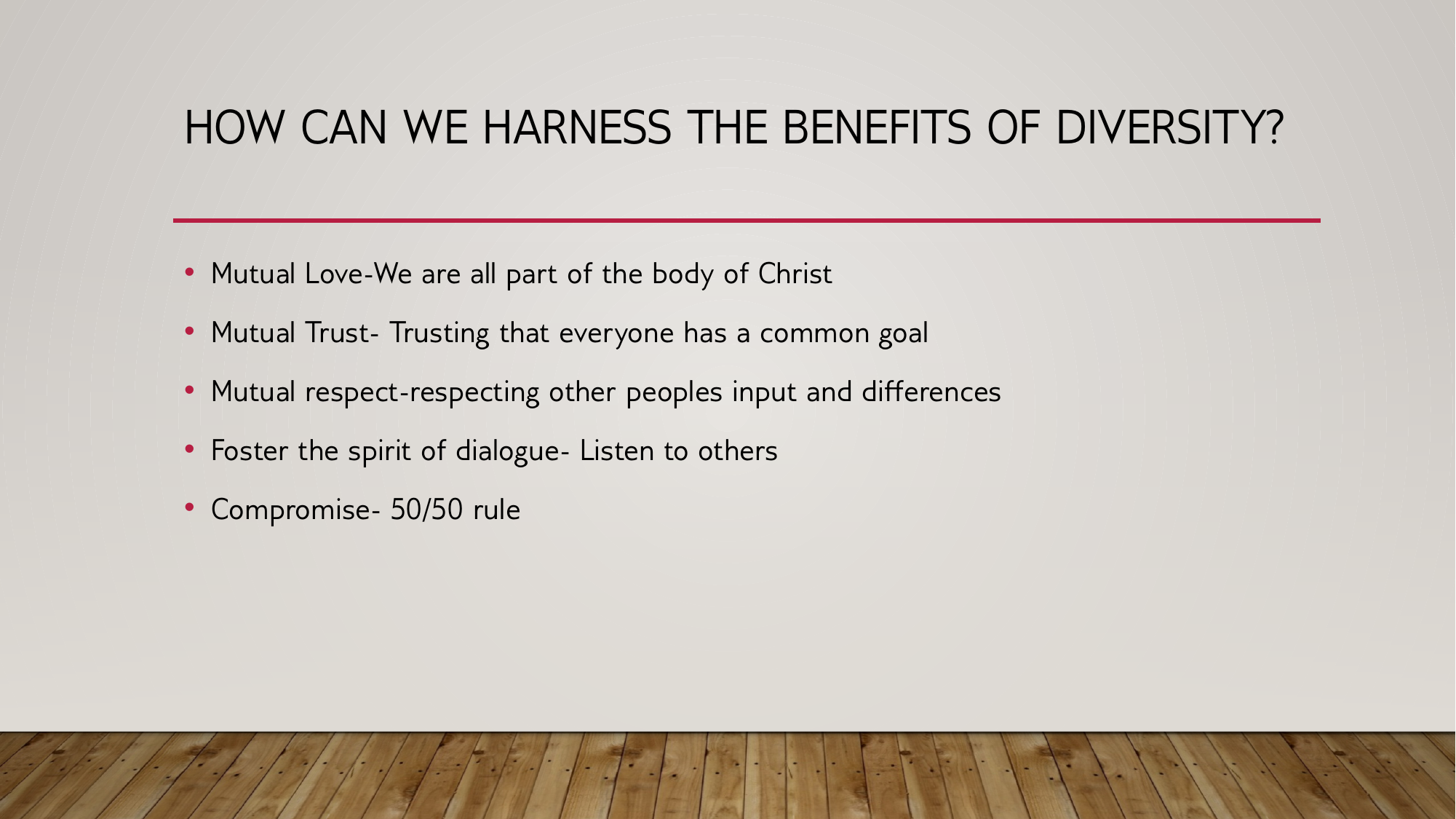

# How can we harness the benefits of diversity?
Mutual Love-We are all part of the body of Christ
Mutual Trust- Trusting that everyone has a common goal
Mutual respect-respecting other peoples input and differences
Foster the spirit of dialogue- Listen to others
Compromise- 50/50 rule